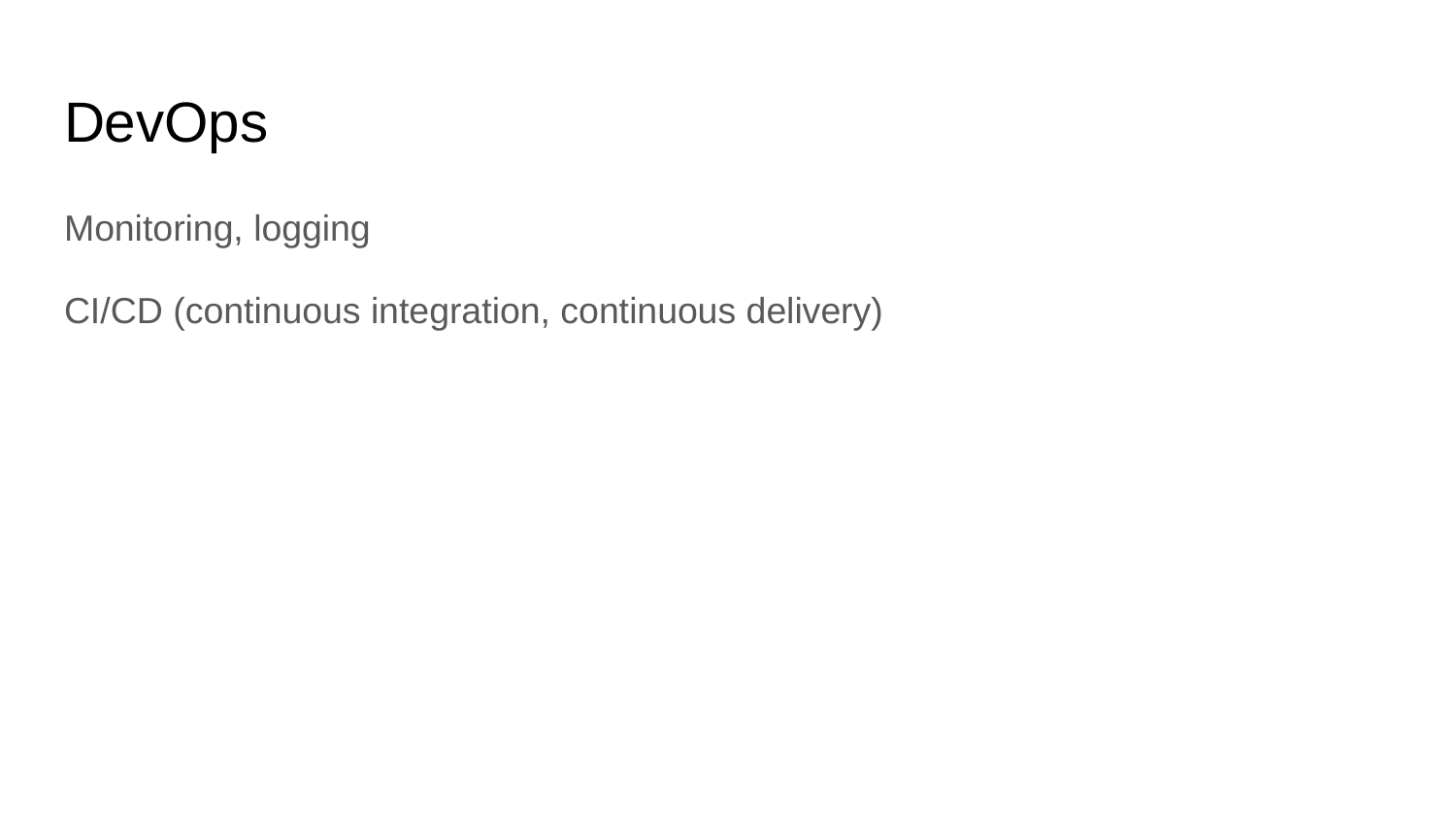

# DevOps
Monitoring, logging
CI/CD (continuous integration, continuous delivery)